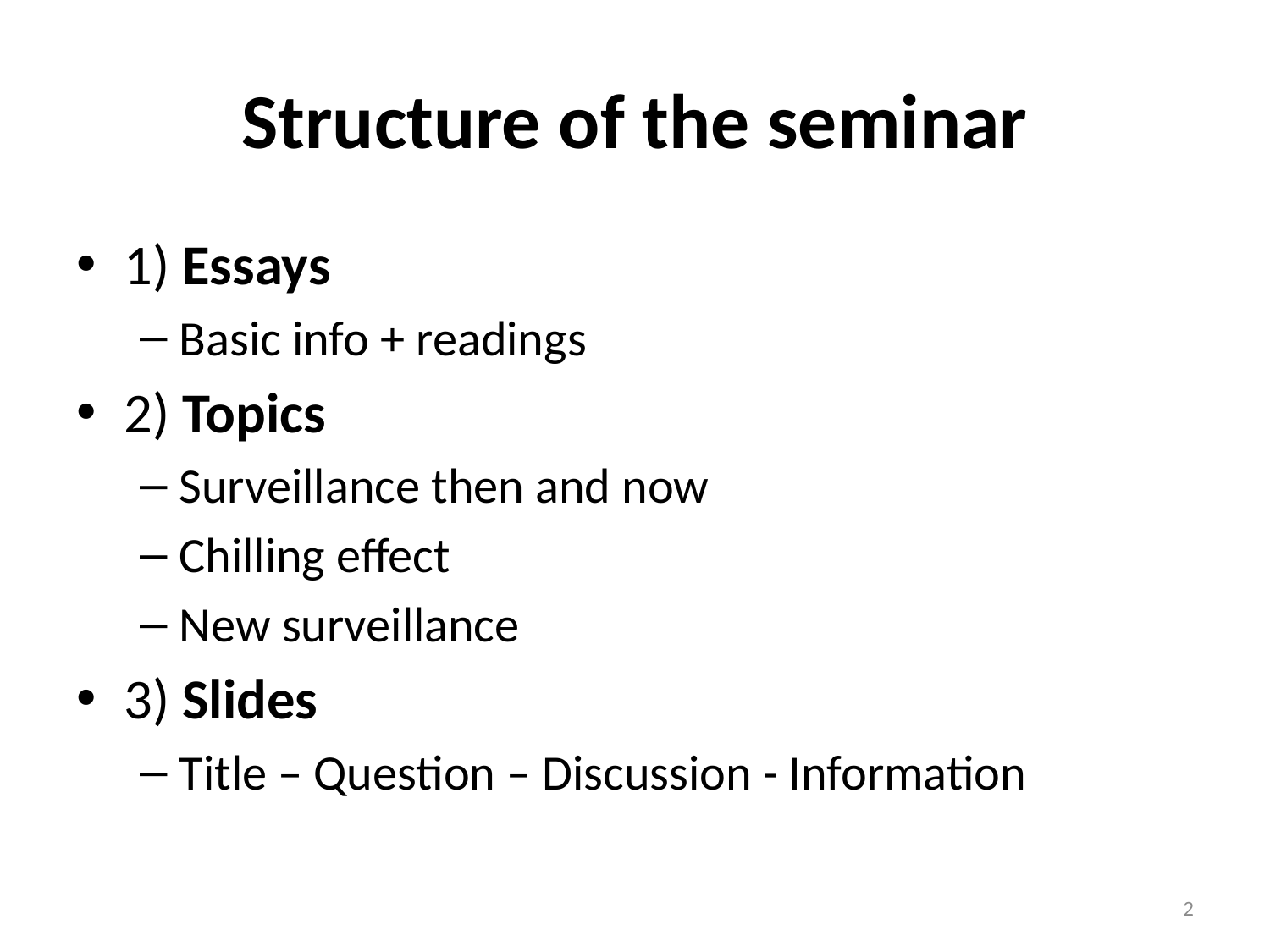

# Structure of the seminar
1) Essays
Basic info + readings
2) Topics
Surveillance then and now
Chilling effect
New surveillance
3) Slides
Title – Question – Discussion - Information
2